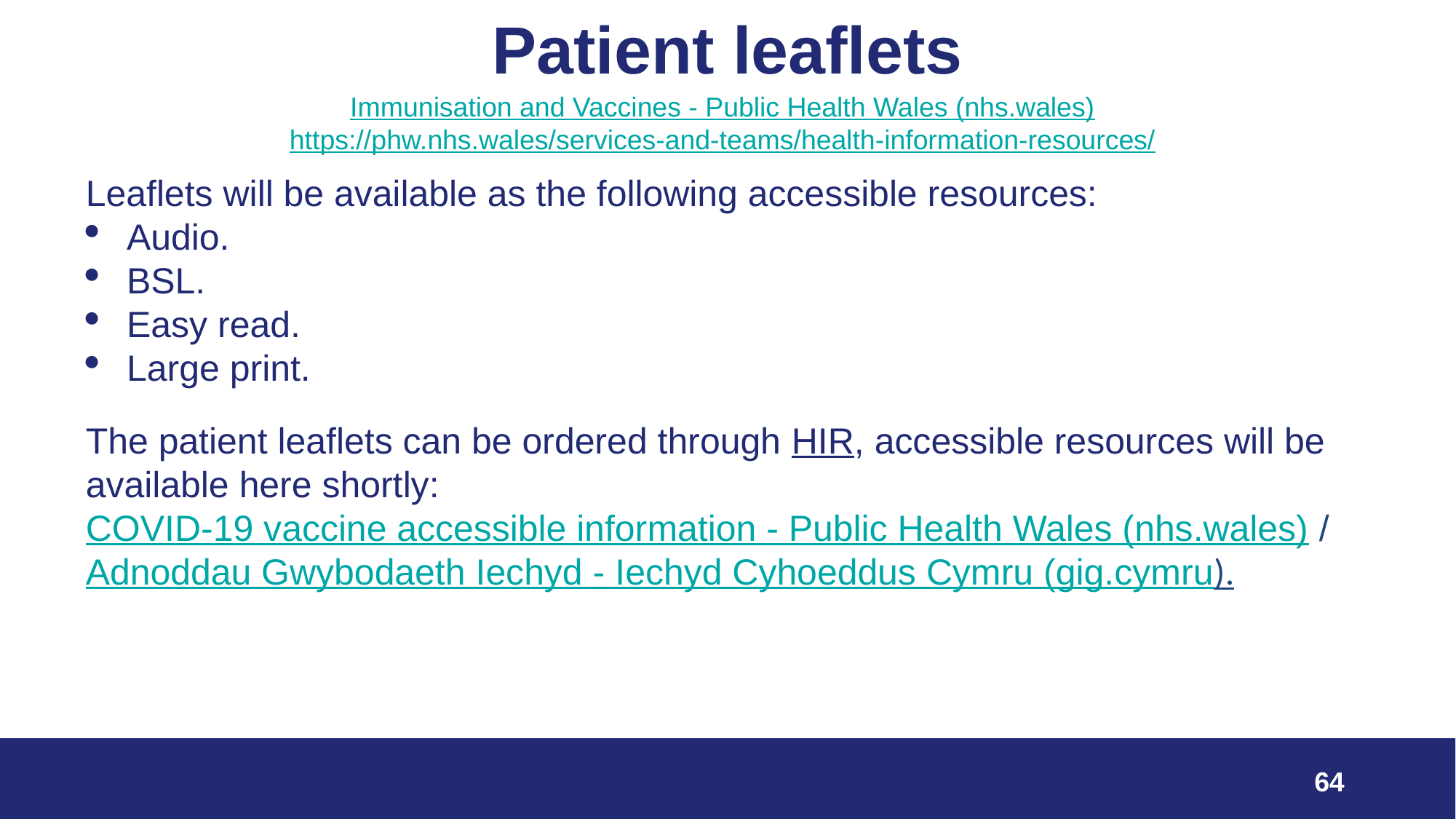

# Patient leaflets
Immunisation and Vaccines - Public Health Wales (nhs.wales)
https://phw.nhs.wales/services-and-teams/health-information-resources/
Leaflets will be available as the following accessible resources:
Audio.
BSL.
Easy read.
Large print.

The patient leaflets can be ordered through HIR, accessible resources will be available here shortly: COVID-19 vaccine accessible information - Public Health Wales (nhs.wales) / Adnoddau Gwybodaeth Iechyd - Iechyd Cyhoeddus Cymru (gig.cymru).
64